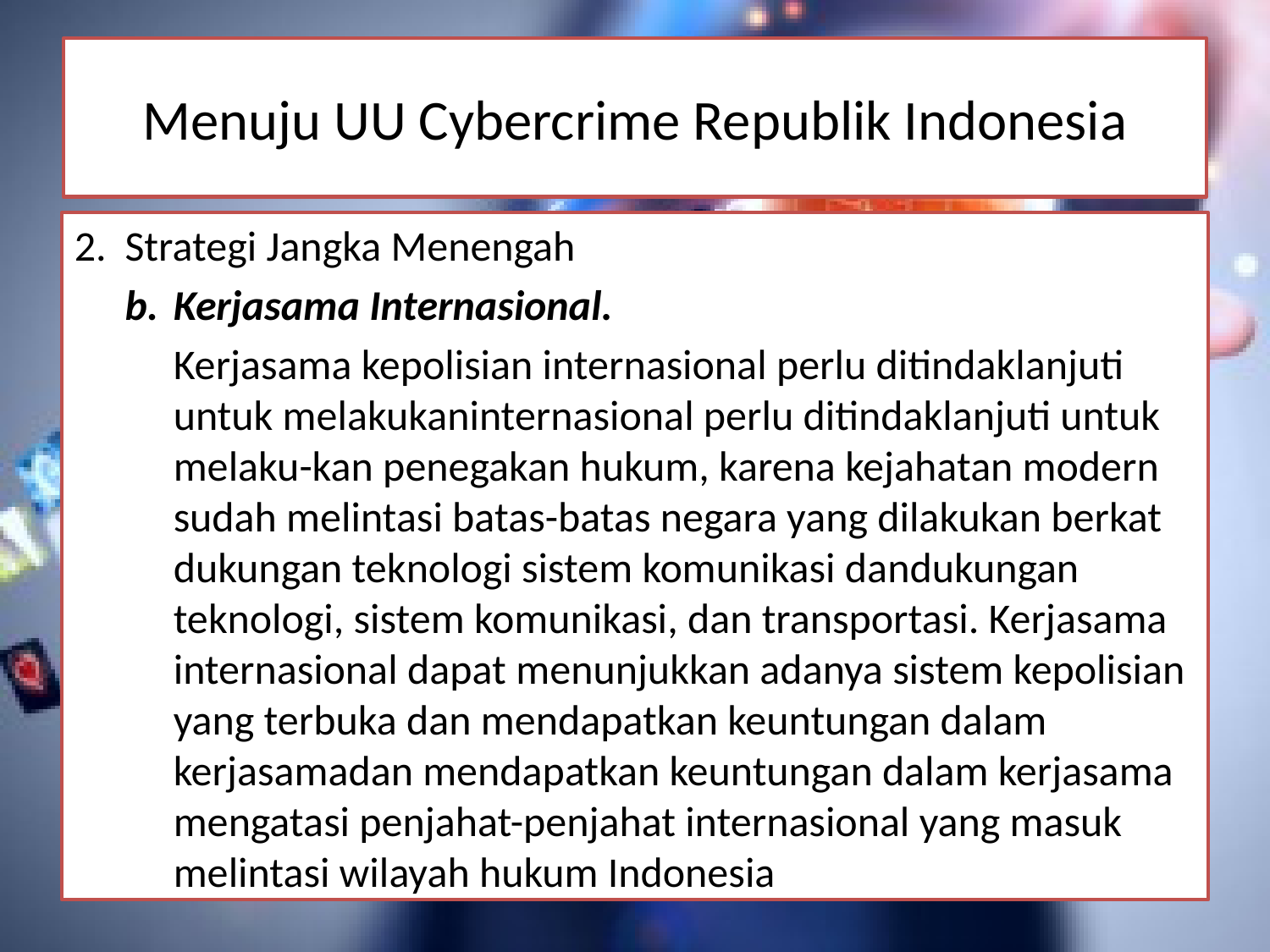

# Menuju UU Cybercrime Republik Indonesia
2. 	Strategi Jangka Menengah
Kerjasama Internasional.
Kerjasama kepolisian internasional perlu ditindaklanjuti untuk melakukaninternasional perlu ditindaklanjuti untuk melaku-kan penegakan hukum, karena kejahatan modern sudah melintasi batas-batas negara yang dilakukan berkat dukungan teknologi sistem komunikasi dandukungan teknologi, sistem komunikasi, dan transportasi. Kerjasama internasional dapat menunjukkan adanya sistem kepolisian yang terbuka dan mendapatkan keuntungan dalam kerjasamadan mendapatkan keuntungan dalam kerjasama mengatasi penjahat-penjahat internasional yang masuk melintasi wilayah hukum Indonesia